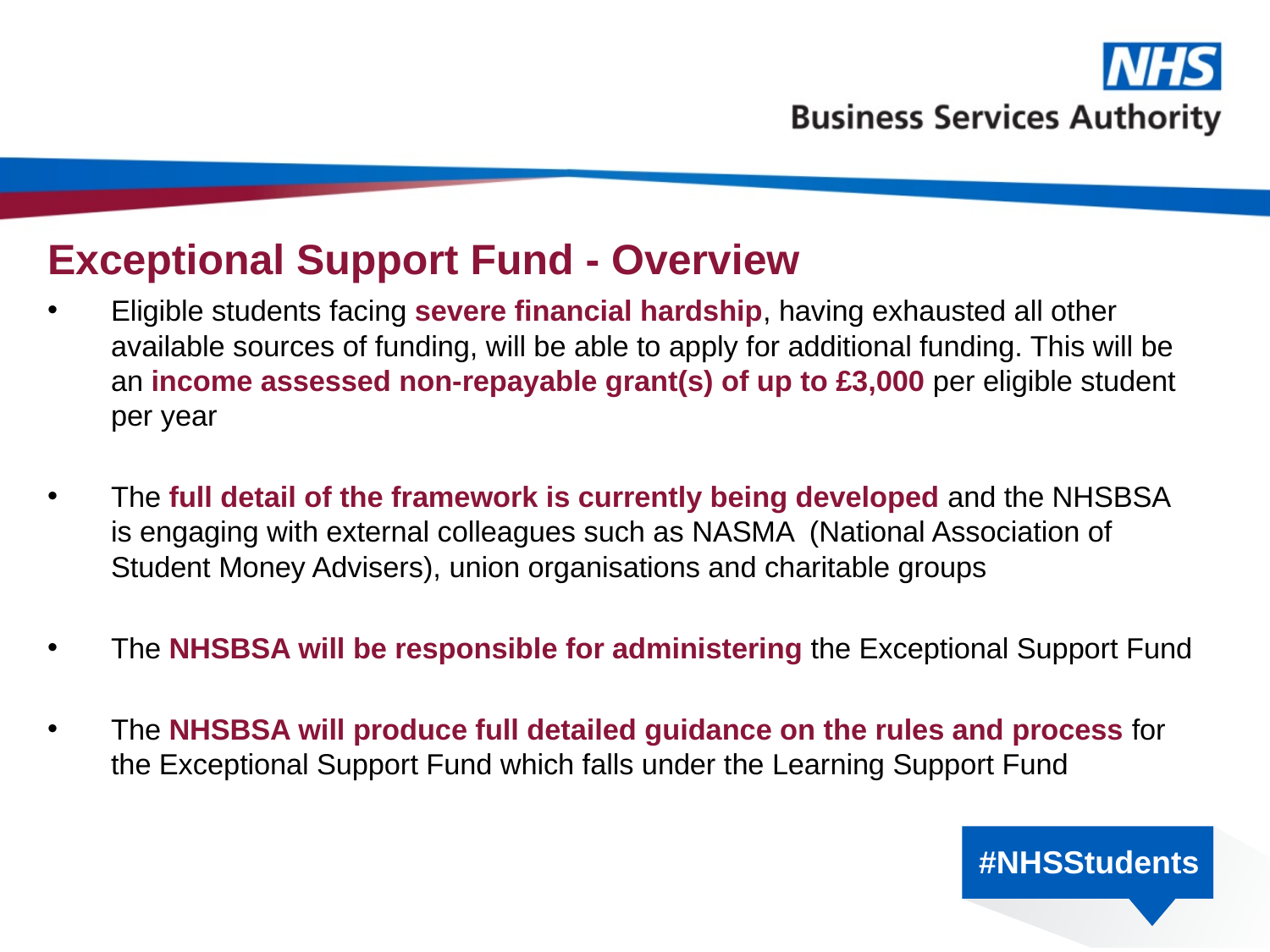

# Exceptional Support Fund - Overview
Eligible students facing severe financial hardship, having exhausted all other available sources of funding, will be able to apply for additional funding. This will be an income assessed non-repayable grant(s) of up to £3,000 per eligible student per year

The full detail of the framework is currently being developed and the NHSBSA is engaging with external colleagues such as NASMA  (National Association of Student Money Advisers), union organisations and charitable groups

The NHSBSA will be responsible for administering the Exceptional Support Fund

The NHSBSA will produce full detailed guidance on the rules and process for the Exceptional Support Fund which falls under the Learning Support Fund